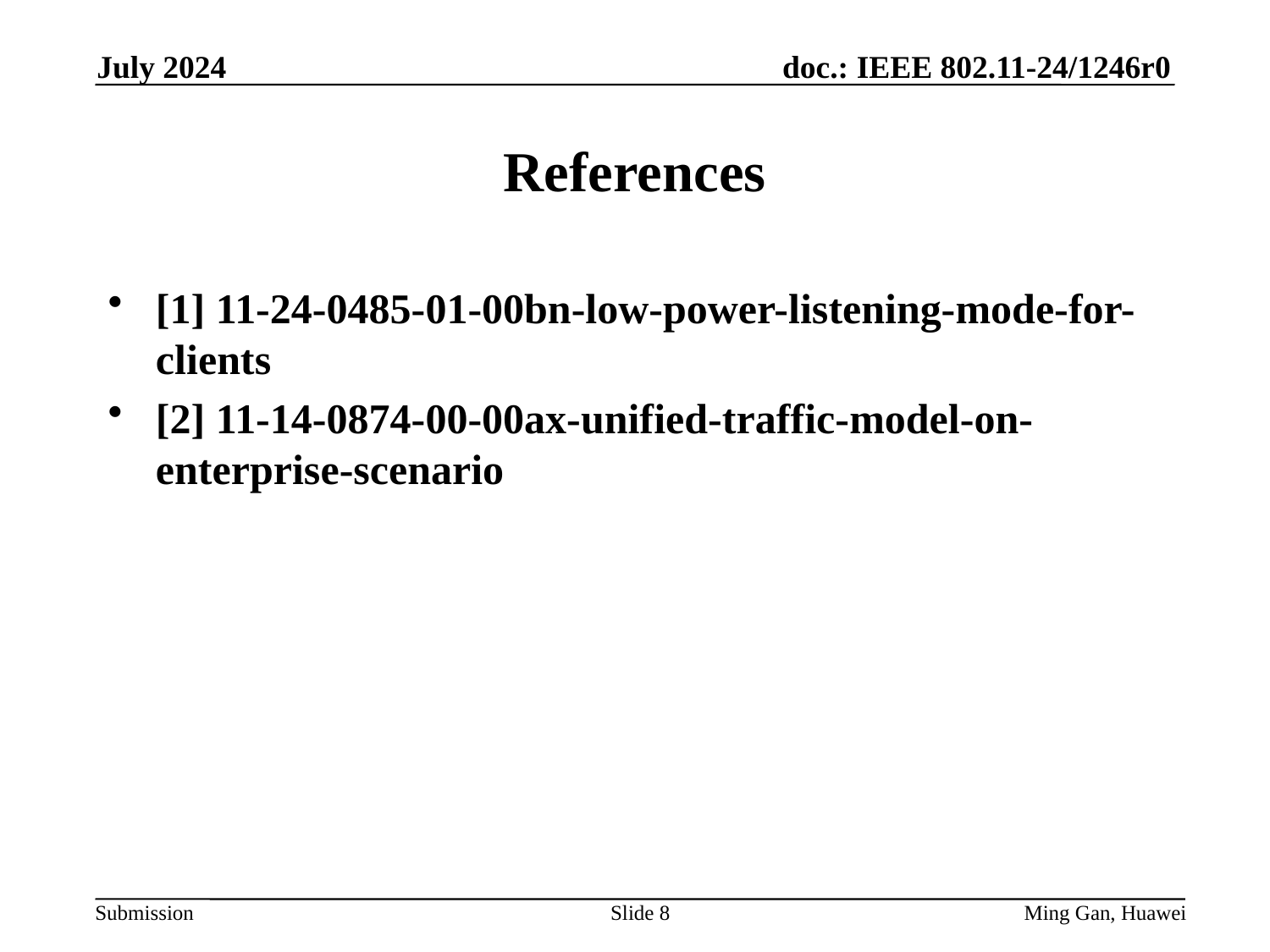

July 2024
# References
[1] 11-24-0485-01-00bn-low-power-listening-mode-for-clients
[2] 11-14-0874-00-00ax-unified-traffic-model-on-enterprise-scenario

Slide 8
Ming Gan, Huawei